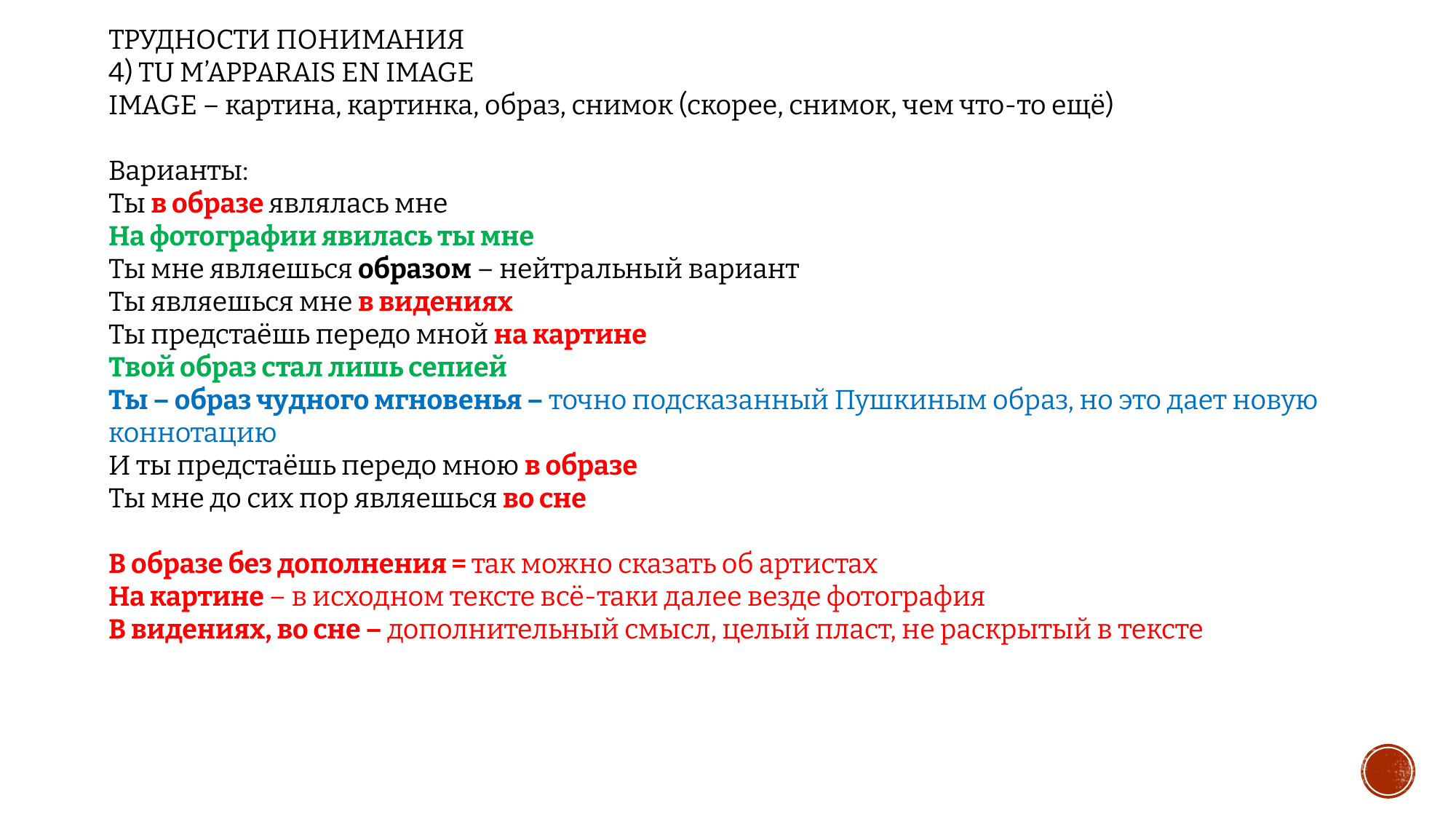

ТРУДНОСТИ ПОНИМАНИЯ
4) TU M’APPARAIS EN IMAGE
IMAGE – картина, картинка, образ, снимок (скорее, снимок, чем что-то ещё)

Варианты:
Ты в образе являлась мне
На фотографии явилась ты мне
Ты мне являешься образом – нейтральный вариант
Ты являешься мне в видениях
Ты предстаёшь передо мной на картине
Твой образ стал лишь сепией
Ты – образ чудного мгновенья – точно подсказанный Пушкиным образ, но это дает новую коннотацию
И ты предстаёшь передо мною в образе
Ты мне до сих пор являешься во сне

В образе без дополнения = так можно сказать об артистах
На картине – в исходном тексте всё-таки далее везде фотография
В видениях, во сне – дополнительный смысл, целый пласт, не раскрытый в тексте